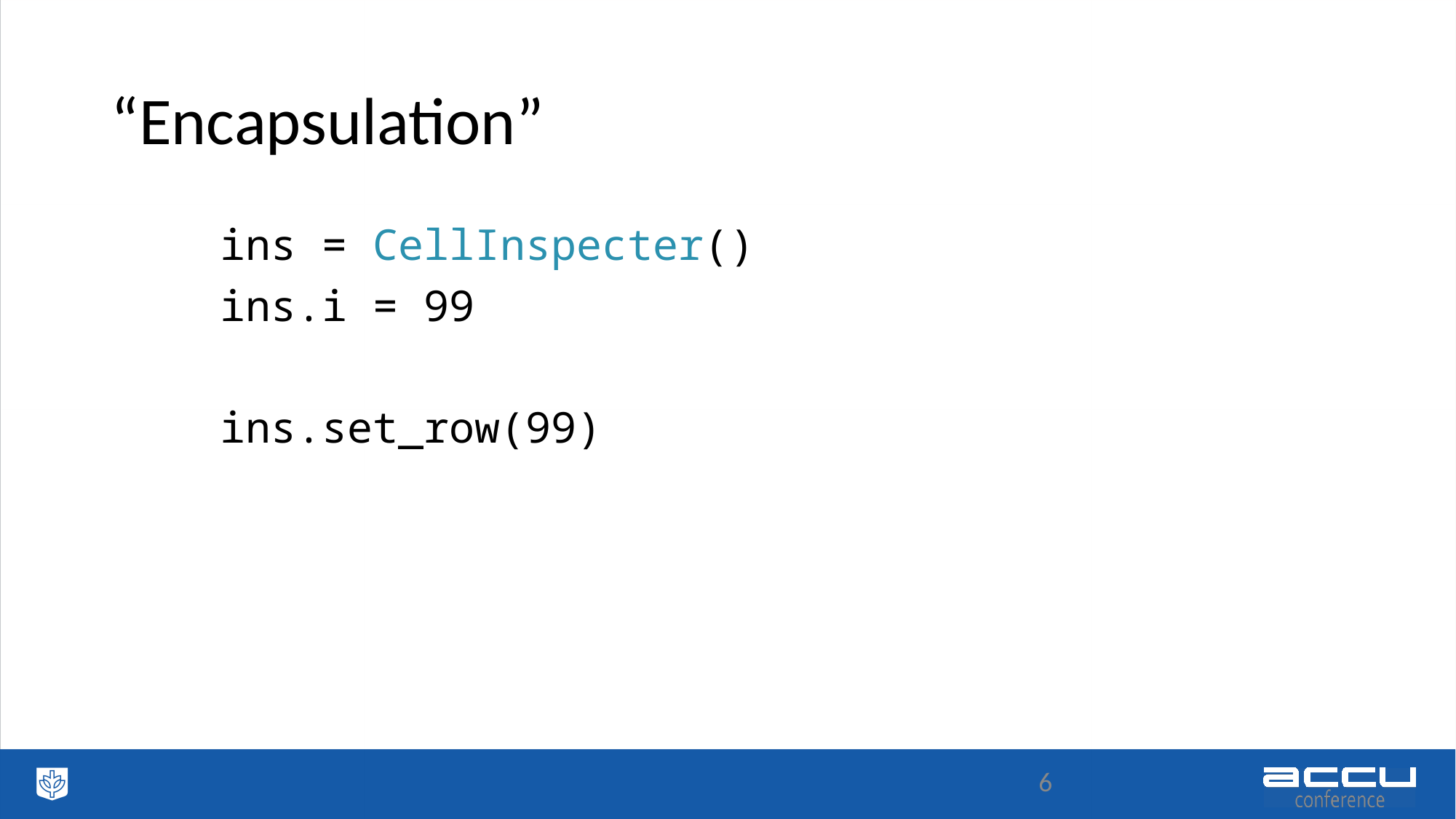

# “Encapsulation”
	ins = CellInspecter()
	ins.i = 99

	ins.set_row(99)
6